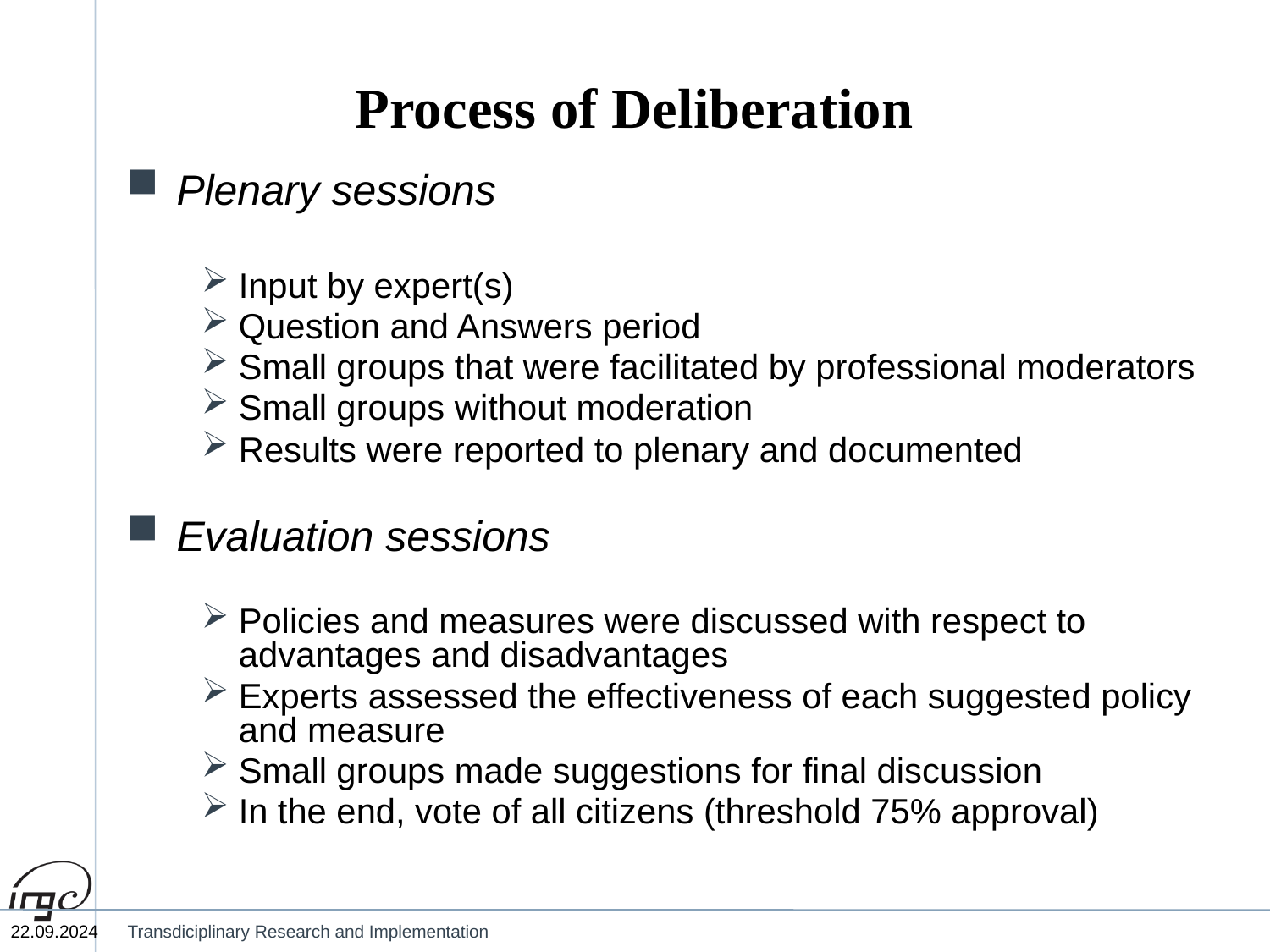

# Process of Deliberation
Plenary sessions
Input by expert(s)
Question and Answers period
Small groups that were facilitated by professional moderators
Small groups without moderation
Results were reported to plenary and documented
Evaluation sessions
Policies and measures were discussed with respect to advantages and disadvantages
Experts assessed the effectiveness of each suggested policy and measure
Small groups made suggestions for final discussion
In the end, vote of all citizens (threshold 75% approval)

22.09.2024
Transdiciplinary Research and Implementation